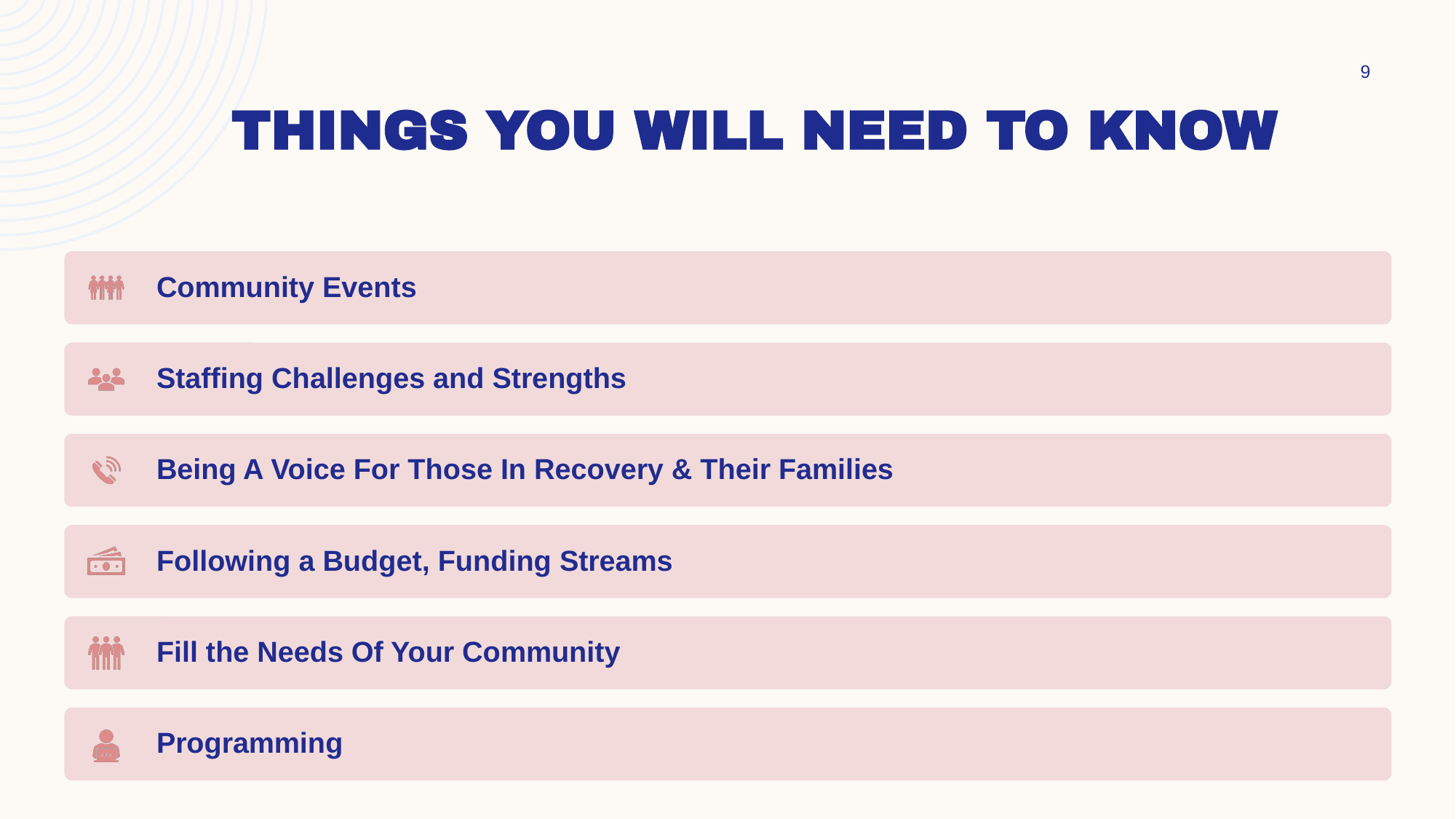

9
# Things you will need to know
Community Events
Staffing Challenges and Strengths
Being A Voice For Those In Recovery & Their Families
Following a Budget, Funding Streams
Fill the Needs Of Your Community
Programming